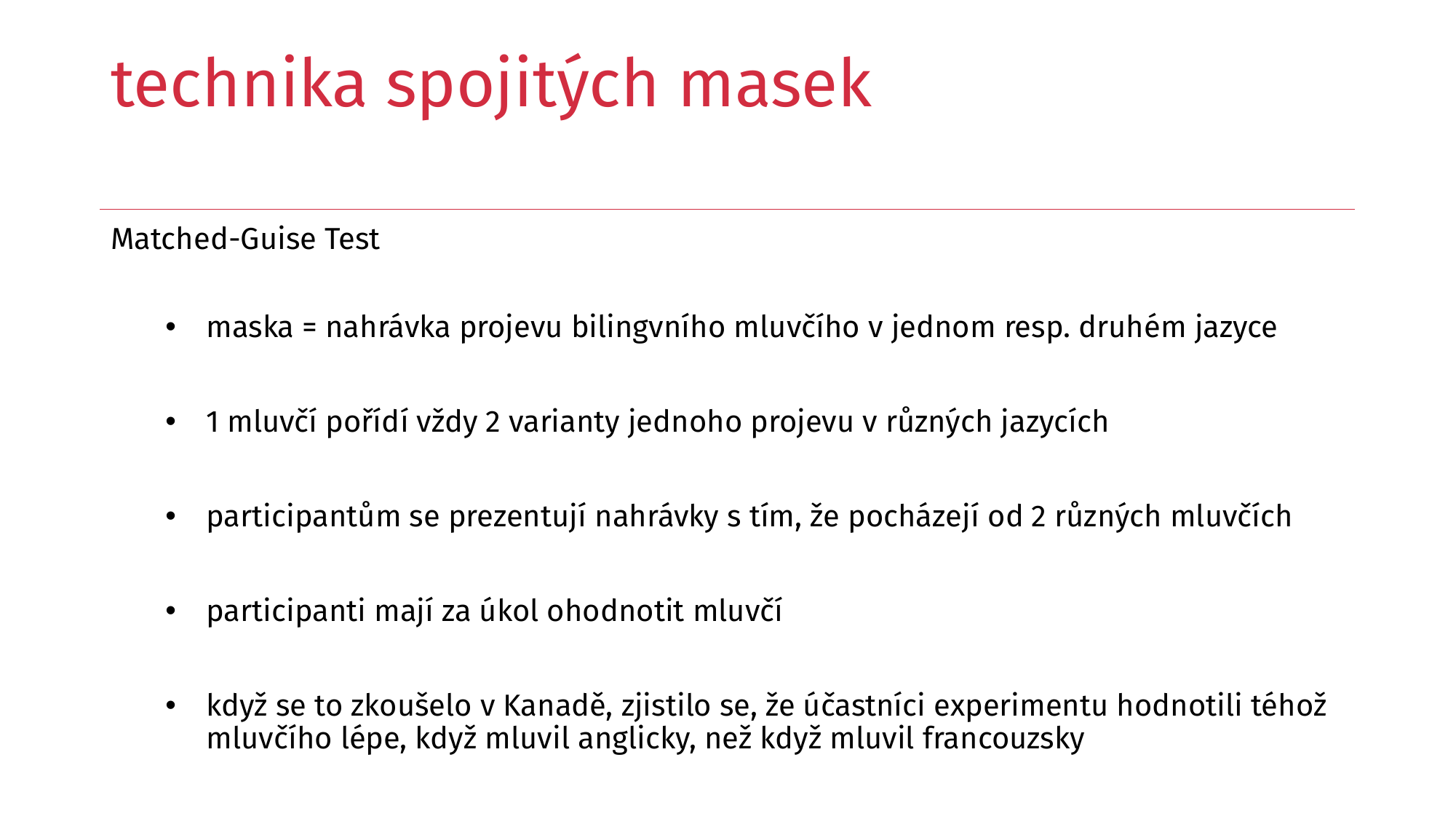

# technika spojitých masek
Matched-Guise Test

maska = nahrávka projevu bilingvního mluvčího v jednom resp. druhém jazyce

1 mluvčí pořídí vždy 2 varianty jednoho projevu v různých jazycích

participantům se prezentují nahrávky s tím, že pocházejí od 2 různých mluvčích

participanti mají za úkol ohodnotit mluvčí

když se to zkoušelo v Kanadě, zjistilo se, že účastníci experimentu hodnotili téhož mluvčího lépe, když mluvil anglicky, než když mluvil francouzsky